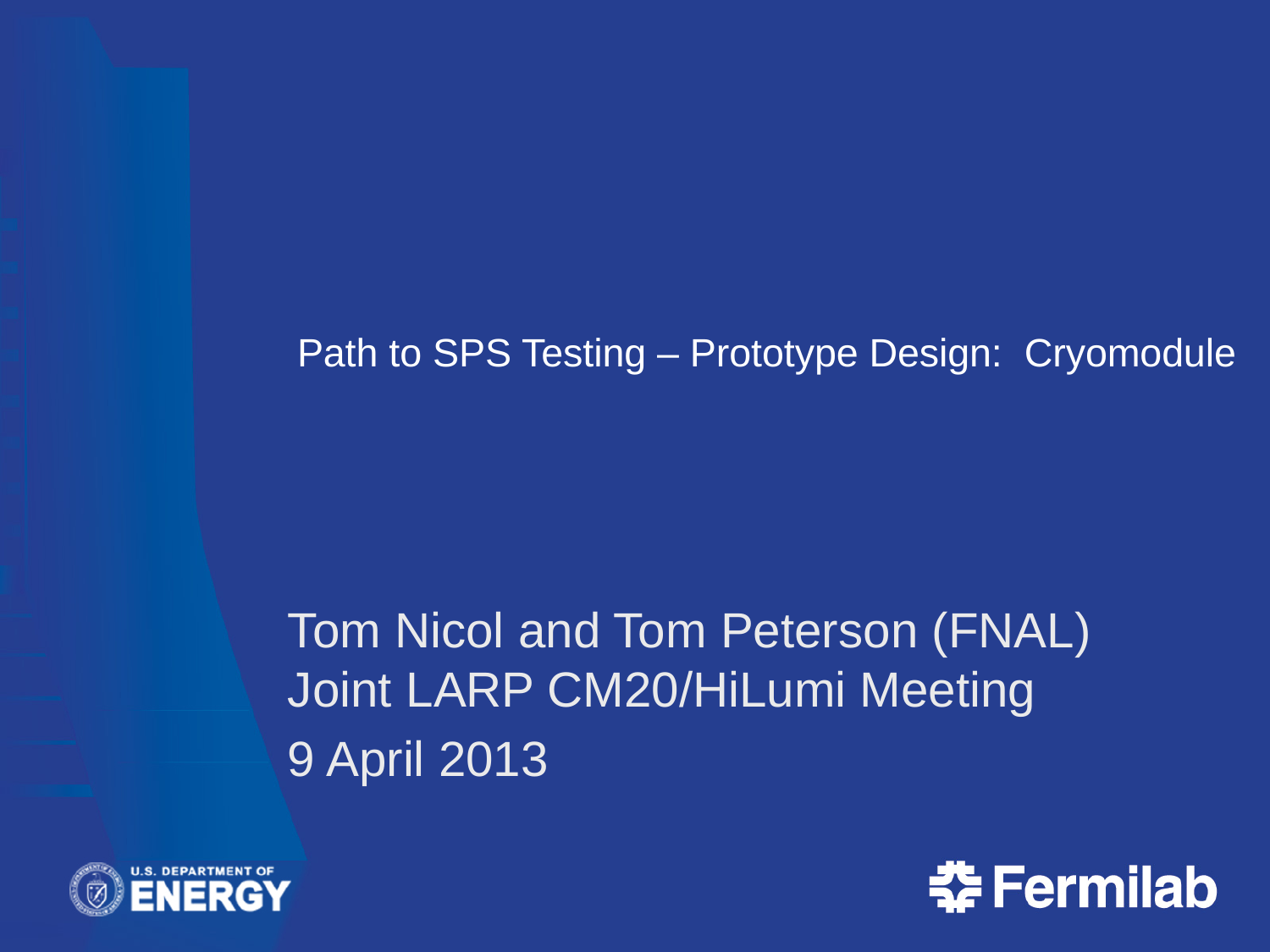

# Path to SPS Testing – Prototype Design:  Cryomodule
Tom Nicol and Tom Peterson (FNAL)
Joint LARP CM20/HiLumi Meeting
9 April 2013